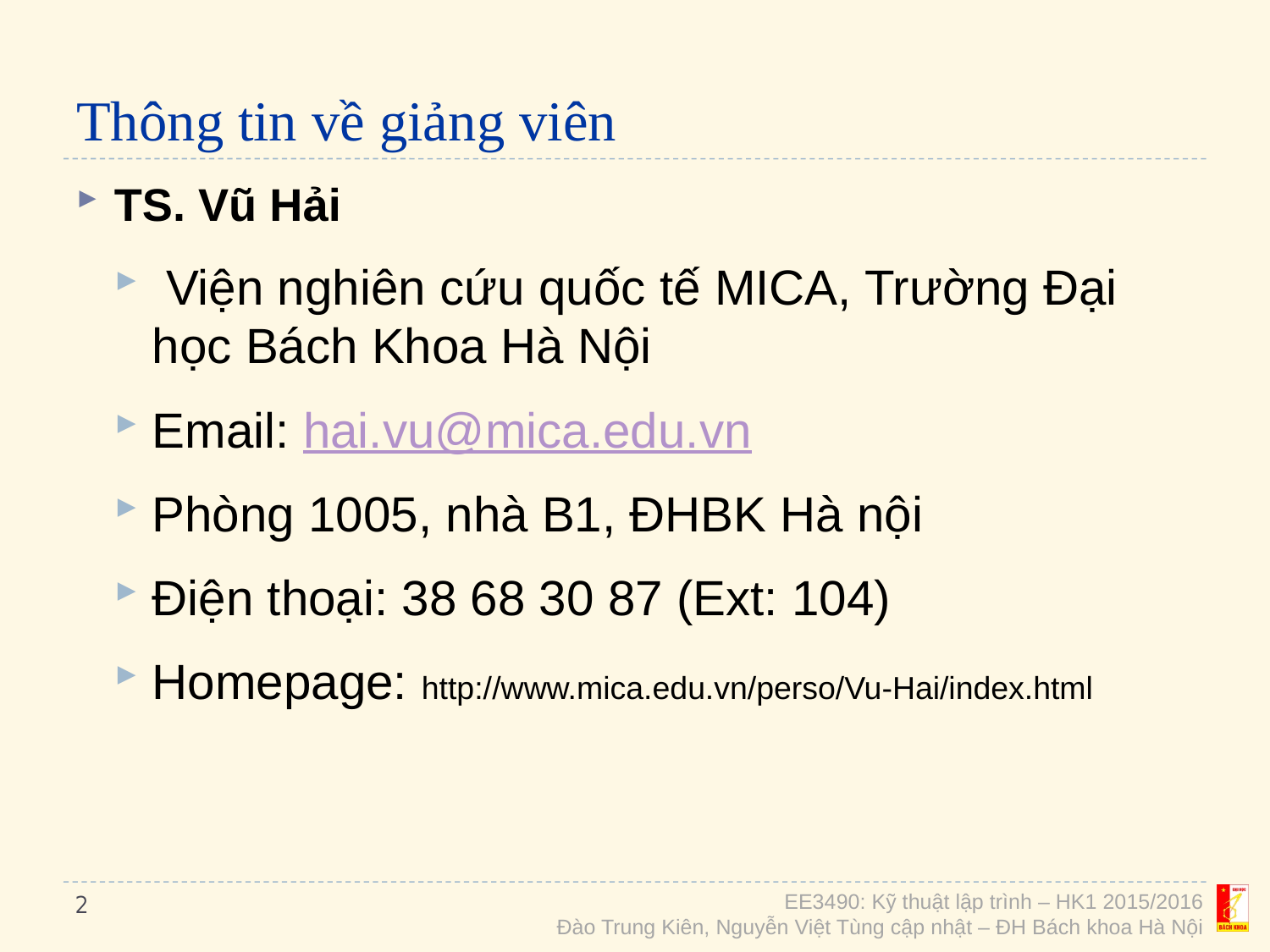

# Thông tin về giảng viên
TS. Vũ Hải
 Viện nghiên cứu quốc tế MICA, Trường Đại học Bách Khoa Hà Nội
Email: hai.vu@mica.edu.vn
Phòng 1005, nhà B1, ĐHBK Hà nội
Điện thoại: 38 68 30 87 (Ext: 104)
Homepage: http://www.mica.edu.vn/perso/Vu-Hai/index.html

2